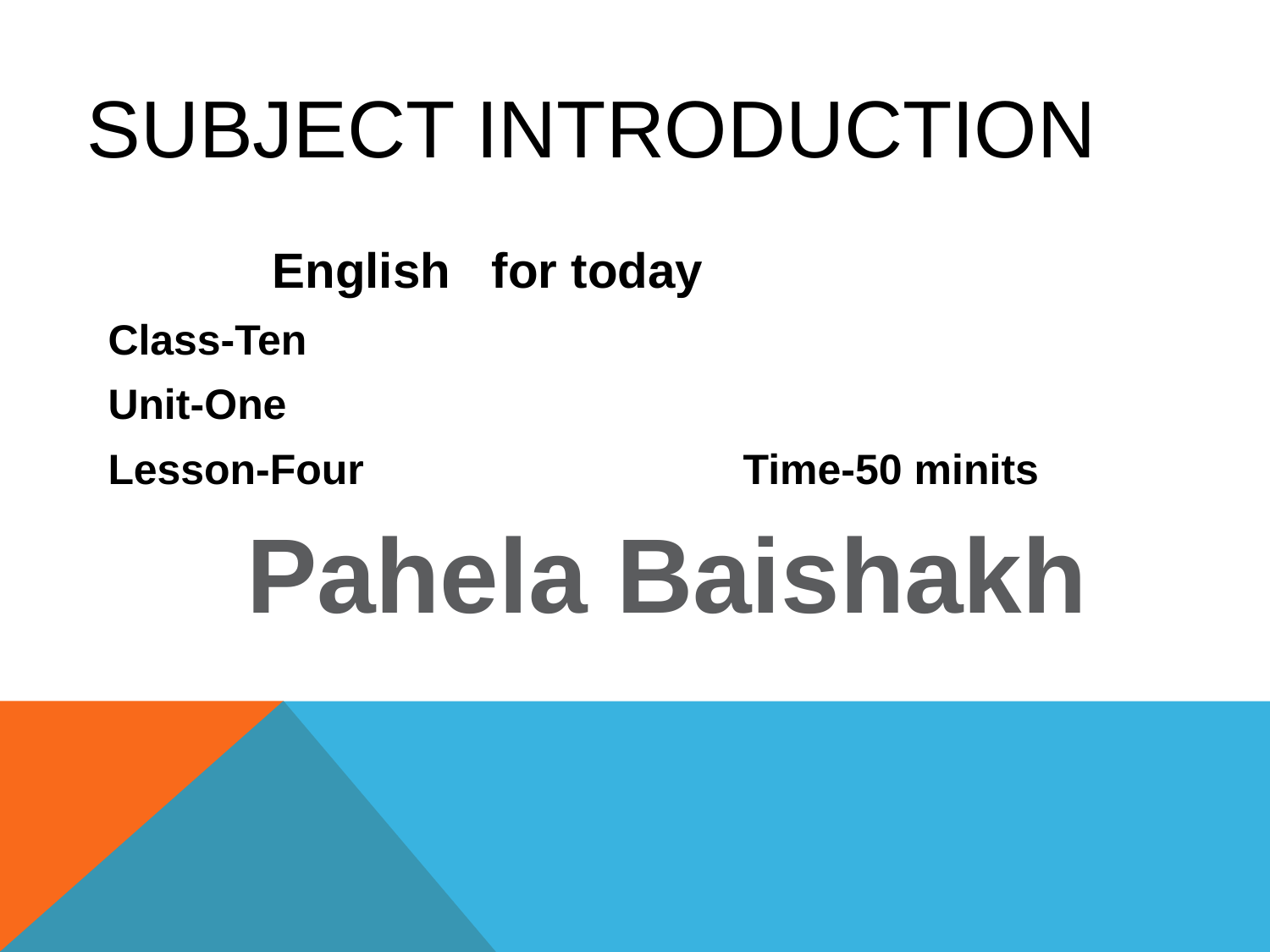

# Subject Introduction
English   for today
Class-Ten
Unit-One
Lesson-Four	                            	Time-50 minits
Pahela Baishakh